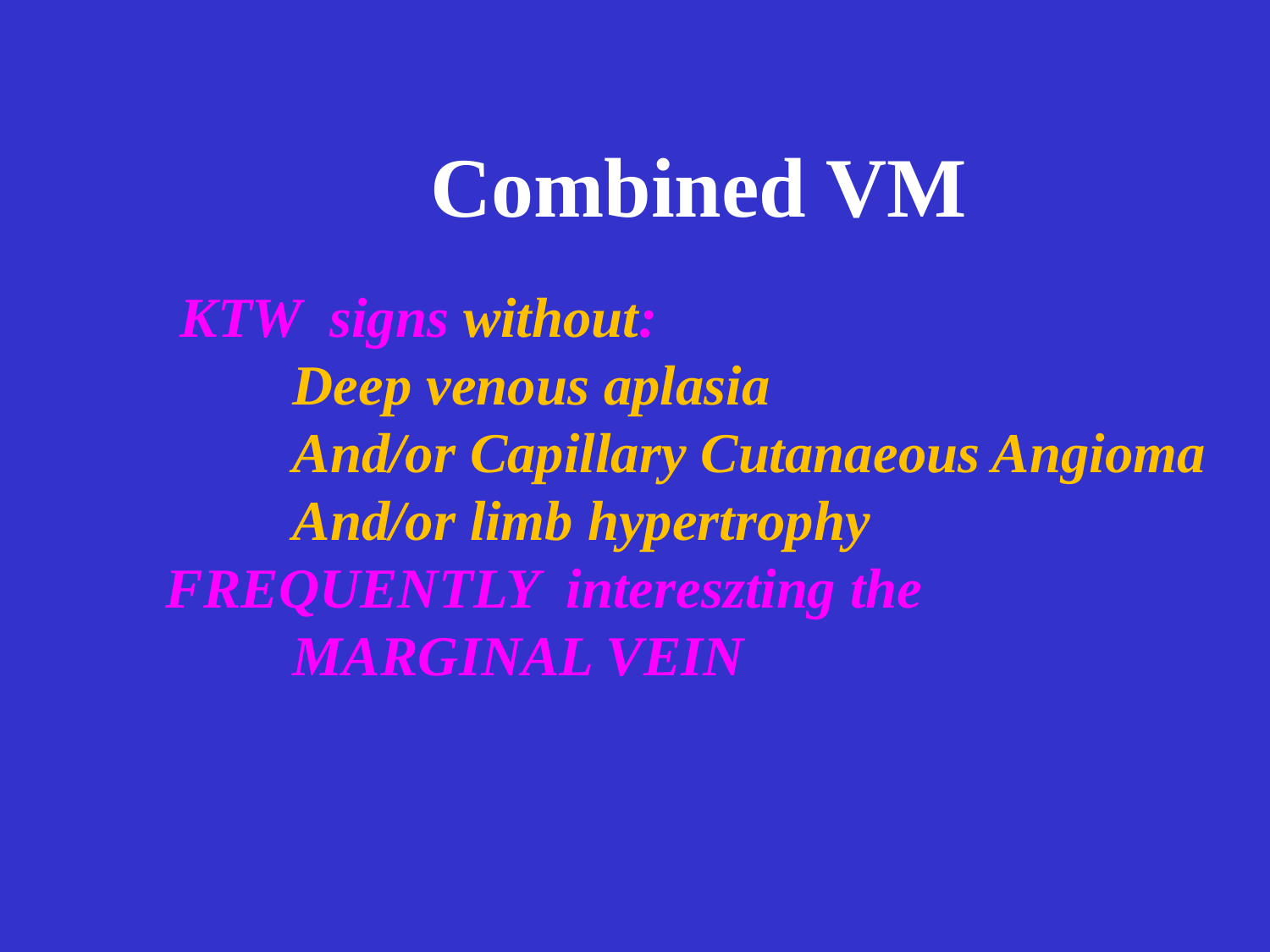

Combined VM
 KTW  signs without:
	Deep venous aplasia
	And/or Capillary Cutanaeous Angioma
	And/or limb hypertrophy
FREQUENTLY  intereszting the
	MARGINAL VEIN